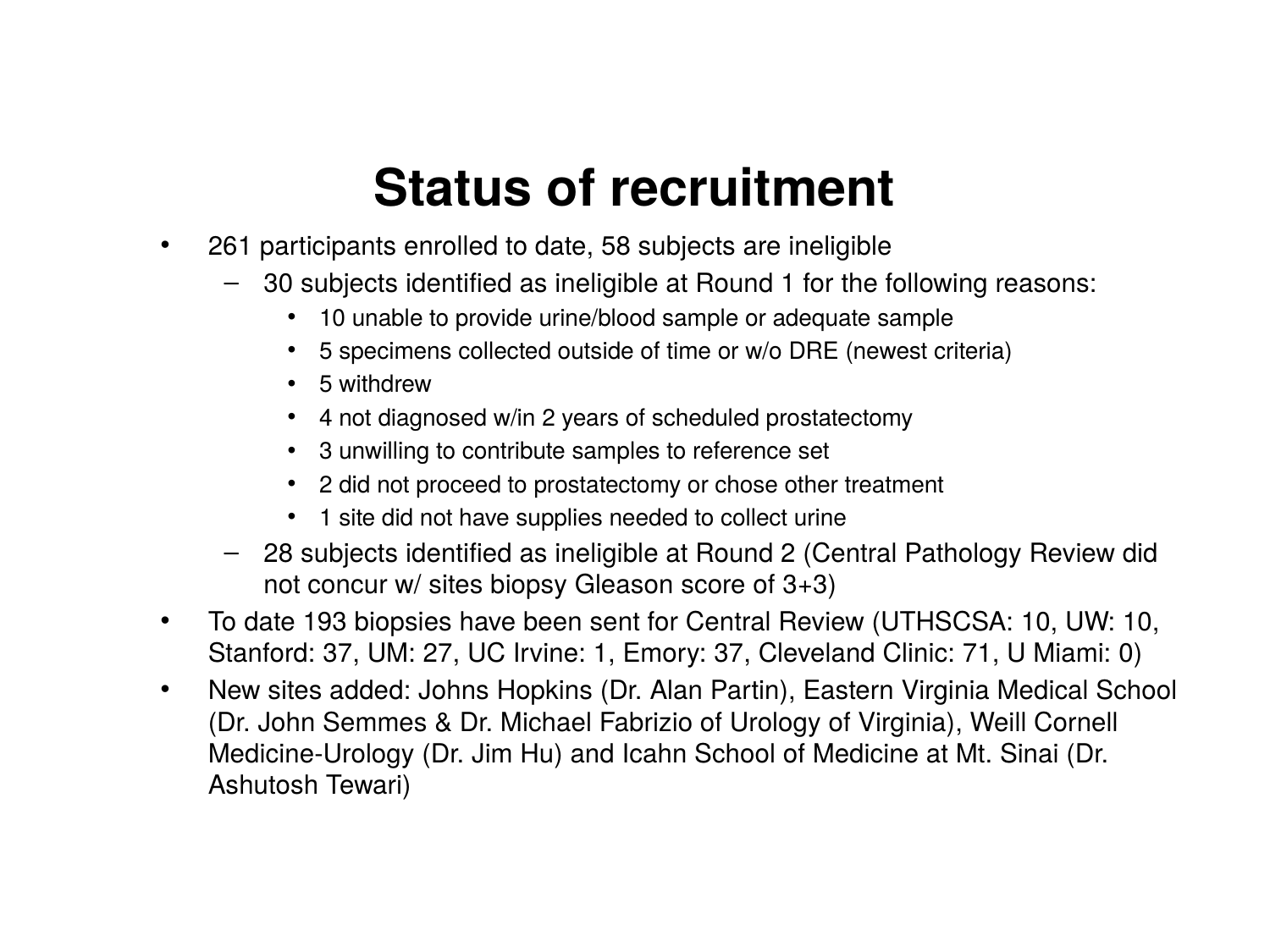

# Status of recruitment
261 participants enrolled to date, 58 subjects are ineligible
30 subjects identified as ineligible at Round 1 for the following reasons:
10 unable to provide urine/blood sample or adequate sample
5 specimens collected outside of time or w/o DRE (newest criteria)
5 withdrew
4 not diagnosed w/in 2 years of scheduled prostatectomy
3 unwilling to contribute samples to reference set
2 did not proceed to prostatectomy or chose other treatment
1 site did not have supplies needed to collect urine
28 subjects identified as ineligible at Round 2 (Central Pathology Review did not concur w/ sites biopsy Gleason score of 3+3)
To date 193 biopsies have been sent for Central Review (UTHSCSA: 10, UW: 10, Stanford: 37, UM: 27, UC Irvine: 1, Emory: 37, Cleveland Clinic: 71, U Miami: 0)
New sites added: Johns Hopkins (Dr. Alan Partin), Eastern Virginia Medical School (Dr. John Semmes & Dr. Michael Fabrizio of Urology of Virginia), Weill Cornell Medicine-Urology (Dr. Jim Hu) and Icahn School of Medicine at Mt. Sinai (Dr. Ashutosh Tewari)